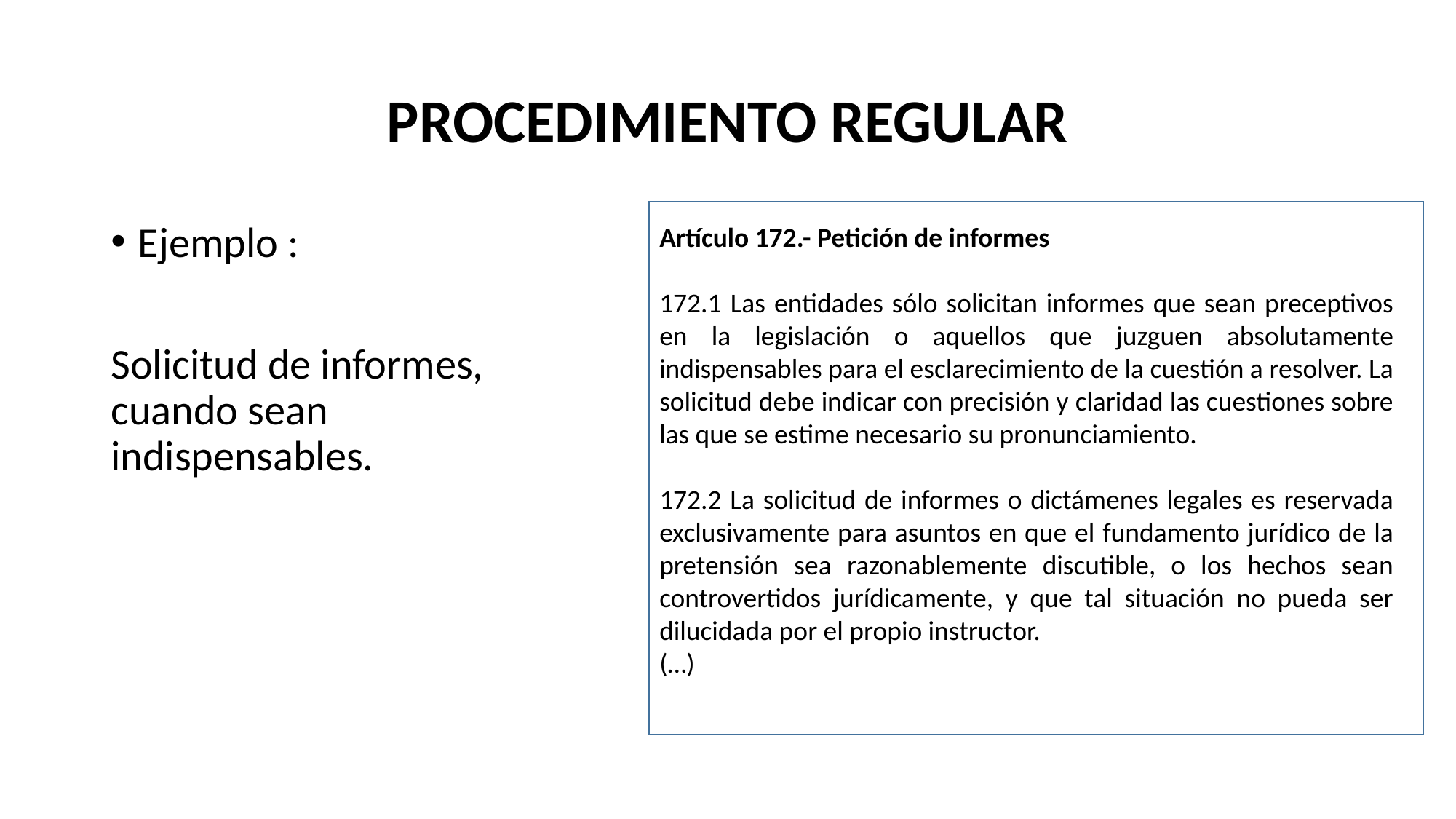

# PROCEDIMIENTO REGULAR

Ejemplo :

Solicitud de informes,   cuando sean indispensables.
Artículo 172.- Petición de informes

172.1 Las entidades sólo solicitan informes que sean preceptivos en la legislación o aquellos que juzguen absolutamente indispensables para el esclarecimiento de la cuestión a resolver. La solicitud debe indicar con precisión y claridad las cuestiones sobre las que se estime necesario su pronunciamiento.

172.2 La solicitud de informes o dictámenes legales es reservada exclusivamente para asuntos en que el fundamento jurídico de la pretensión sea razonablemente discutible, o los hechos sean controvertidos jurídicamente, y que tal situación no pueda ser dilucidada por el propio instructor.
(…)